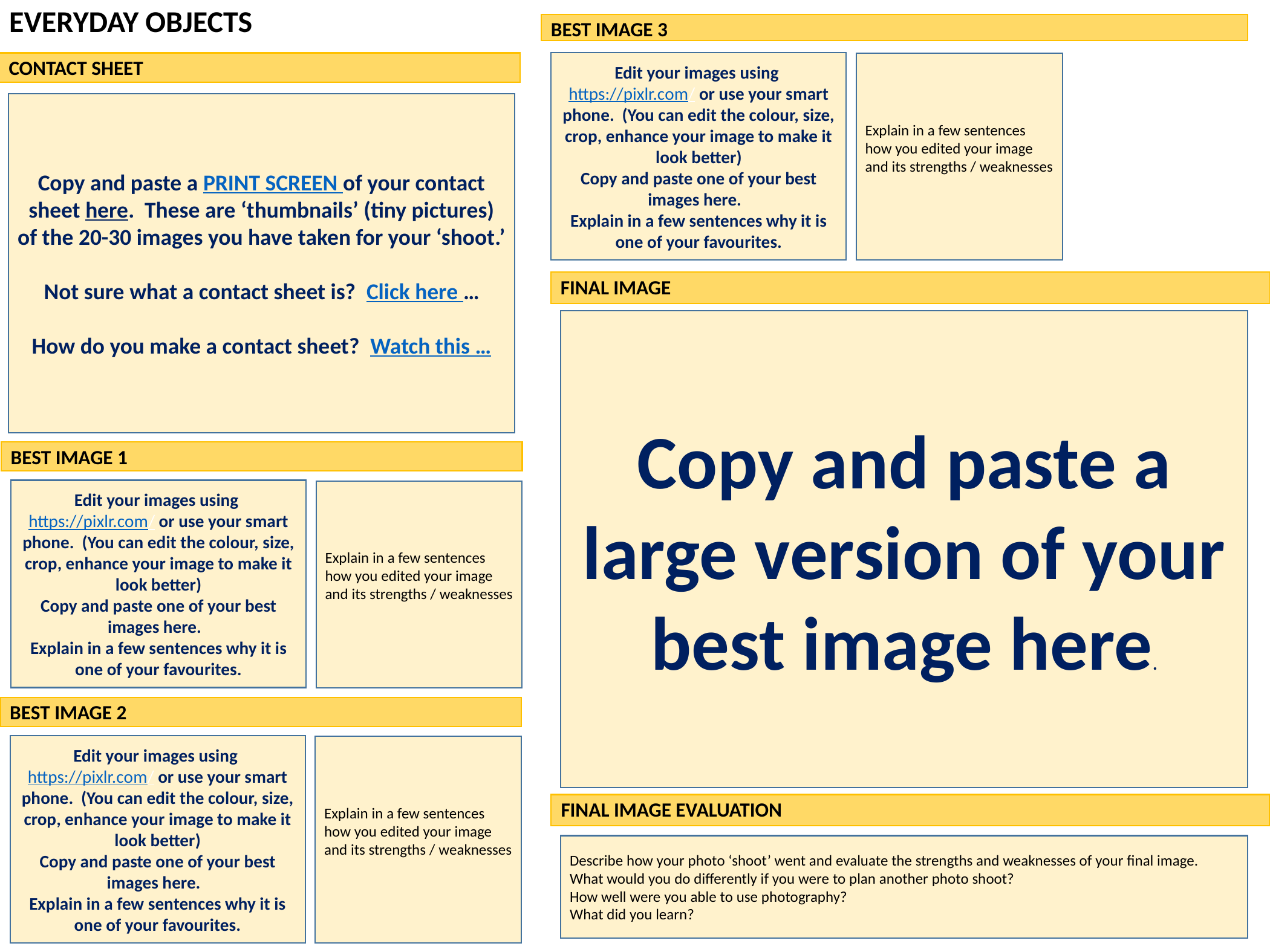

EVERYDAY OBJECTS
BEST IMAGE 3

CONTACT SHEET
Edit your images using https://pixlr.com/ or use your smart phone.  (You can edit the colour, size, crop, enhance your image to make it look better)
Copy and paste one of your best images here.
Explain in a few sentences why it is one of your favourites.

Explain in a few sentences how you edited your image and its strengths / weaknesses

Copy and paste a PRINT SCREEN of your contact sheet here.  These are ‘thumbnails’ (tiny pictures) of the 20-30 images you have taken for your ‘shoot.’

Not sure what a contact sheet is?  Click here …

How do you make a contact sheet?  Watch this …
FINAL IMAGE

Copy and paste a large version of your best image here.
BEST IMAGE 1

Edit your images using https://pixlr.com/ or use your smart phone.  (You can edit the colour, size, crop, enhance your image to make it look better)
Copy and paste one of your best images here.
Explain in a few sentences why it is one of your favourites.
Explain in a few sentences how you edited your image and its strengths / weaknesses

BEST IMAGE 2

Edit your images using https://pixlr.com/ or use your smart phone.  (You can edit the colour, size, crop, enhance your image to make it look better)
Copy and paste one of your best images here.
Explain in a few sentences why it is one of your favourites.
Explain in a few sentences how you edited your image and its strengths / weaknesses

FINAL IMAGE EVALUATION

Describe how your photo ‘shoot’ went and evaluate the strengths and weaknesses of your final image.
What would you do differently if you were to plan another photo shoot?
How well were you able to use photography?
What did you learn?